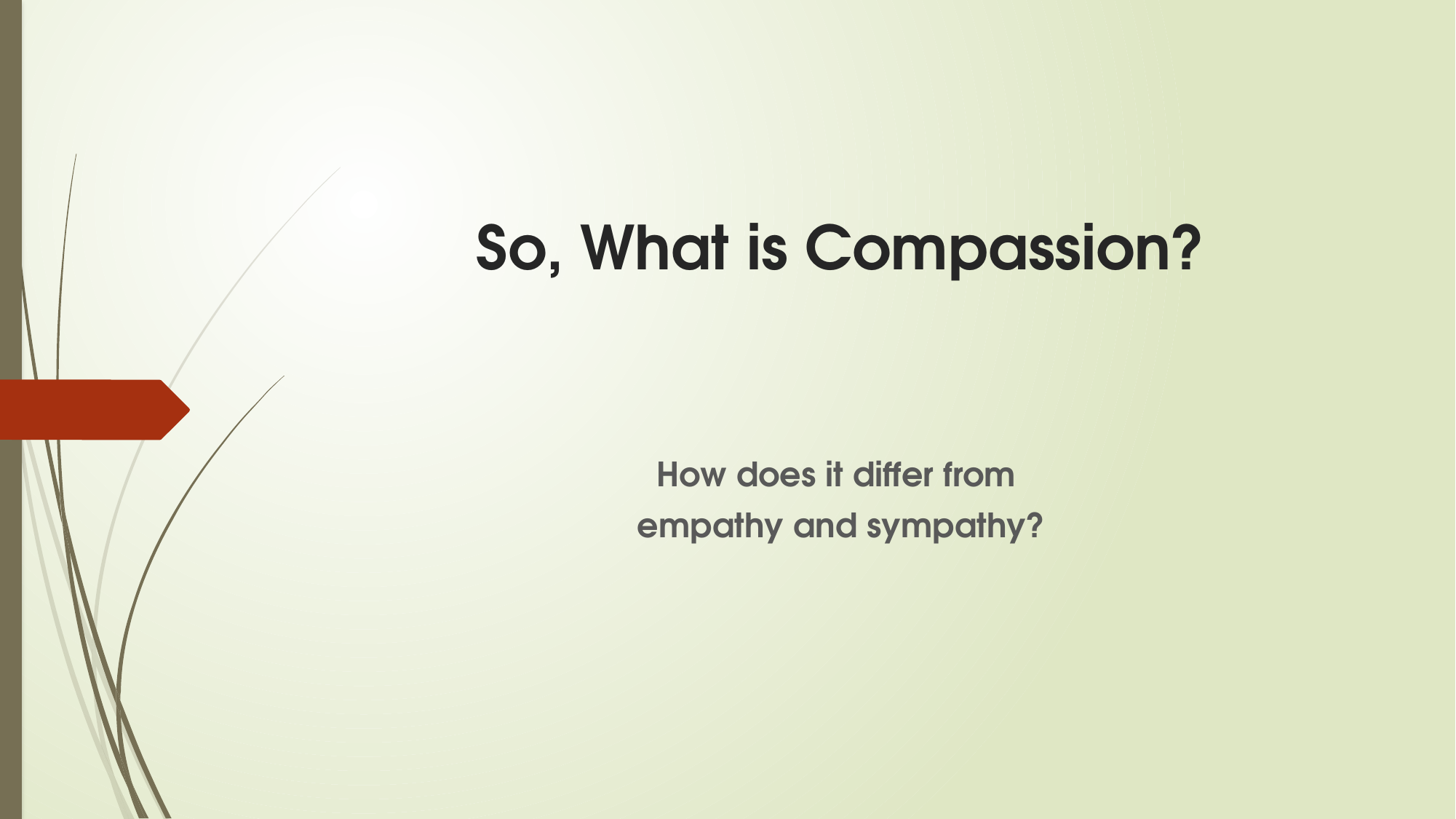

# So, What is Compassion?
How does it differ from
empathy and sympathy?